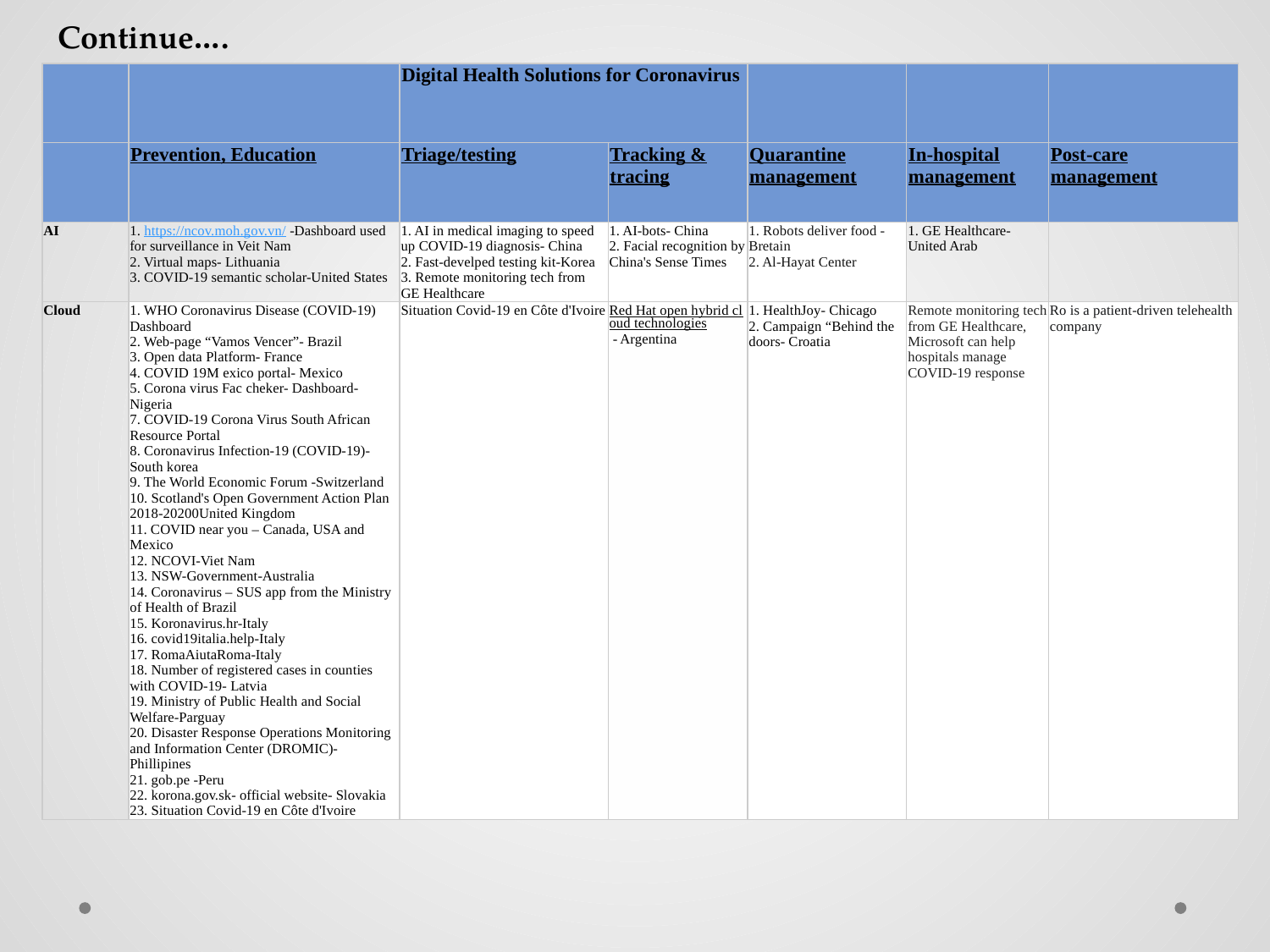

Continue….
|  |  | Digital Health Solutions for Coronavirus |  |  |  |  |
| --- | --- | --- | --- | --- | --- | --- |
|  | Prevention, Education | Triage/testing | Tracking & tracing | Quarantine management | In-hospital management | Post-care management |
| AI | 1. https://ncov.moh.gov.vn/ -Dashboard used for surveillance in Veit Nam 2. Virtual maps- Lithuania 3. COVID-19 semantic scholar-United States | 1. AI in medical imaging to speed up COVID-19 diagnosis- China 2. Fast-develped testing kit-Korea 3. Remote monitoring tech from GE Healthcare | 1. AI-bots- China 2. Facial recognition by China's Sense Times | 1. Robots deliver food - Bretain 2. Al-Hayat Center | 1. GE Healthcare- United Arab |  |
| Cloud | 1. WHO Coronavirus Disease (COVID-19) Dashboard 2. Web-page “Vamos Vencer”- Brazil 3. Open data Platform- France 4. COVID 19M exico portal- Mexico 5. Corona virus Fac cheker- Dashboard- Nigeria 7. COVID-19 Corona Virus South African Resource Portal 8. Coronavirus Infection-19 (COVID-19)- South korea 9. The World Economic Forum -Switzerland 10. Scotland's Open Government Action Plan 2018-20200United Kingdom 11. COVID near you – Canada, USA and Mexico 12. NCOVI-Viet Nam 13. NSW-Government-Australia 14. Coronavirus – SUS app from the Ministry of Health of Brazil 15. Koronavirus.hr-Italy 16. covid19italia.help-Italy 17. RomaAiutaRoma-Italy 18. Number of registered cases in counties with COVID-19- Latvia 19. Ministry of Public Health and Social Welfare-Parguay 20. Disaster Response Operations Monitoring and Information Center (DROMIC)- Phillipines 21. gob.pe -Peru 22. korona.gov.sk- official website- Slovakia 23. Situation Covid-19 en Côte d'Ivoire | Situation Covid-19 en Côte d'Ivoire | Red Hat open hybrid cloud technologies - Argentina | 1. HealthJoy- Chicago 2. Campaign “Behind the doors- Croatia | Remote monitoring tech from GE Healthcare, Microsoft can help hospitals manage COVID-19 response | Ro is a patient-driven telehealth company |